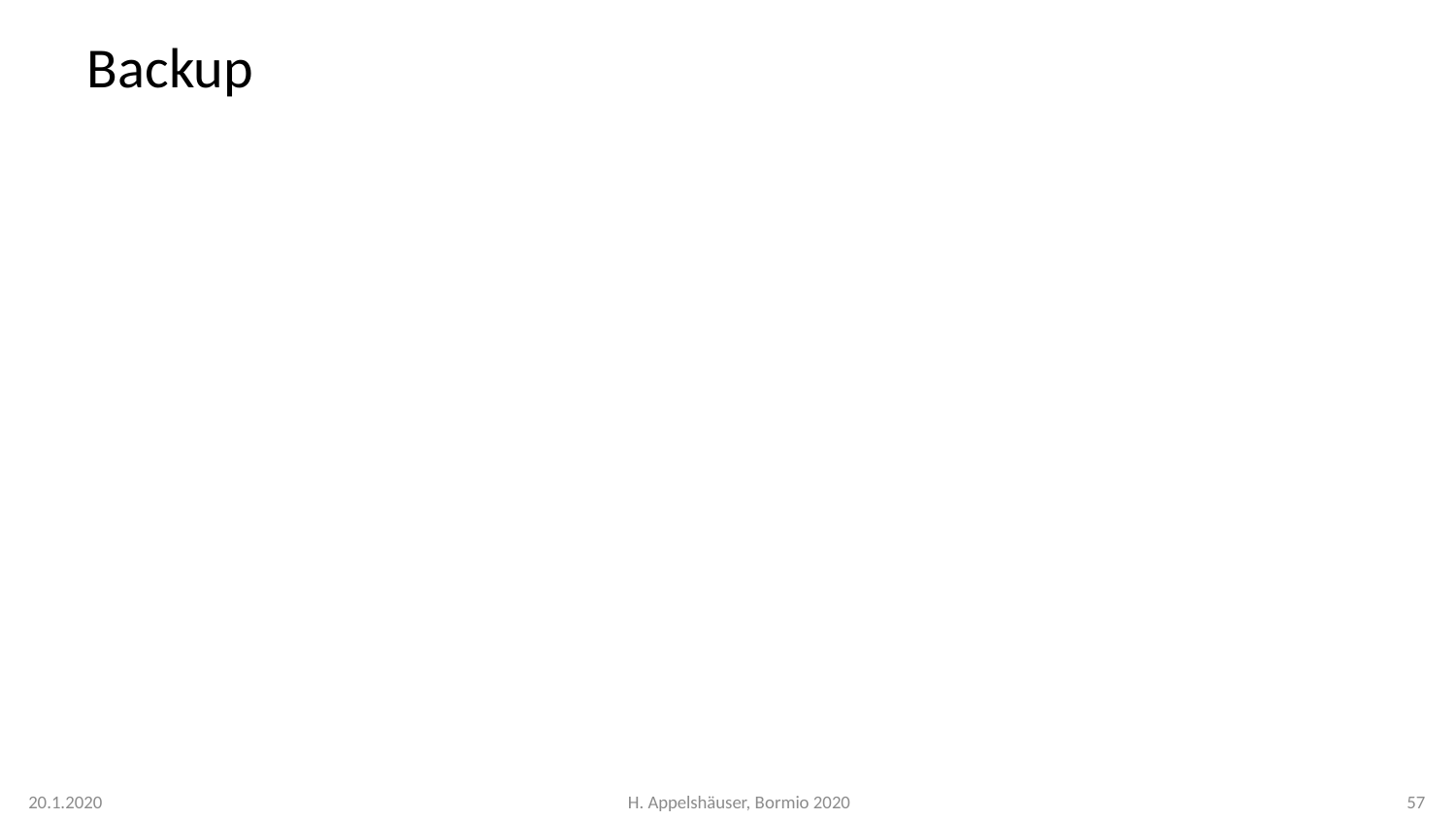

# Backup

20.1.2020
H. Appelshäuser, Bormio 2020
57